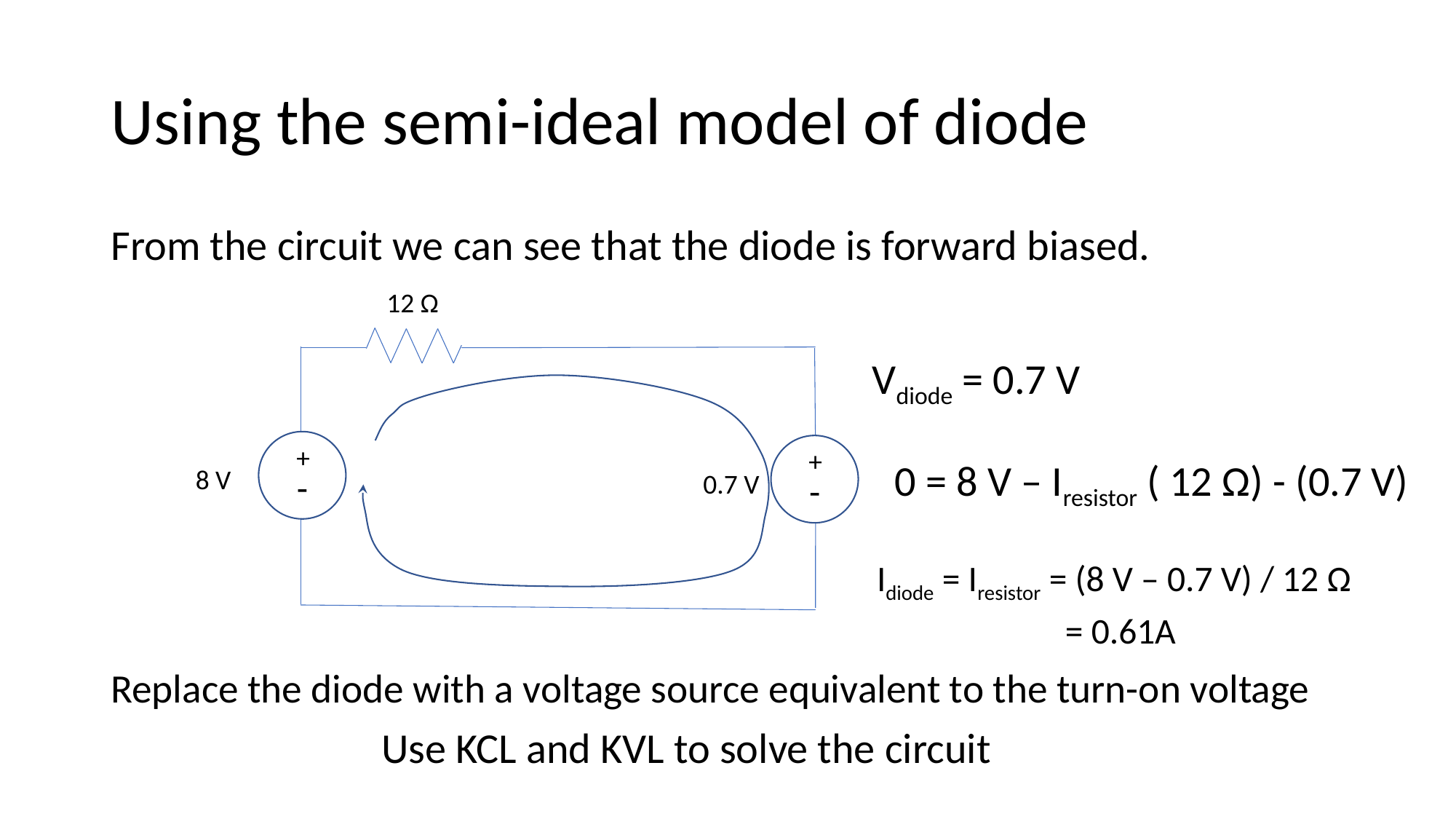

# Using the semi-ideal model of diode
From the circuit we can see that the diode is forward biased.
12 Ω
Vdiode = 0.7 V

+
-

+
-
0 = 8 V – Iresistor ( 12 Ω) - (0.7 V)

8 V
0.7 V
Idiode = Iresistor = (8 V – 0.7 V) / 12 Ω
                       = 0.61A
Replace the diode with a voltage source equivalent to the turn-on voltage
Use KCL and KVL to solve the circuit